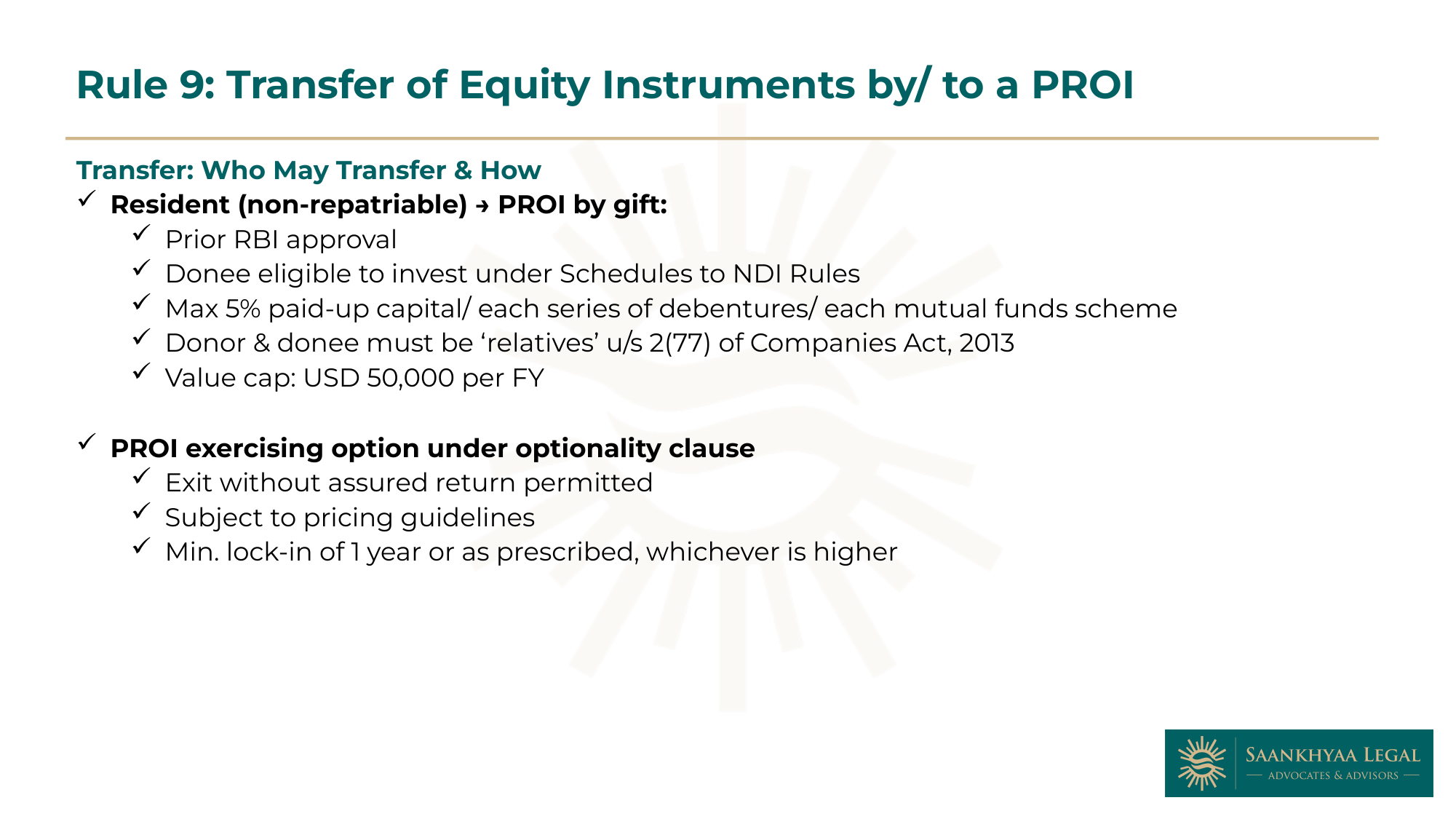

Rule 9: Transfer of Equity Instruments by/ to a PROI

Transfer: Who May Transfer & How
Resident (non-repatriable) → PROI by gift:
Prior RBI approval
Donee eligible to invest under Schedules to NDI Rules
Max 5% paid-up capital/ each series of debentures/ each mutual funds scheme
Donor & donee must be ‘relatives’ u/s 2(77) of Companies Act, 2013
Value cap: USD 50,000 per FY

PROI exercising option under optionality clause
Exit without assured return permitted
Subject to pricing guidelines
Min. lock-in of 1 year or as prescribed, whichever is higher